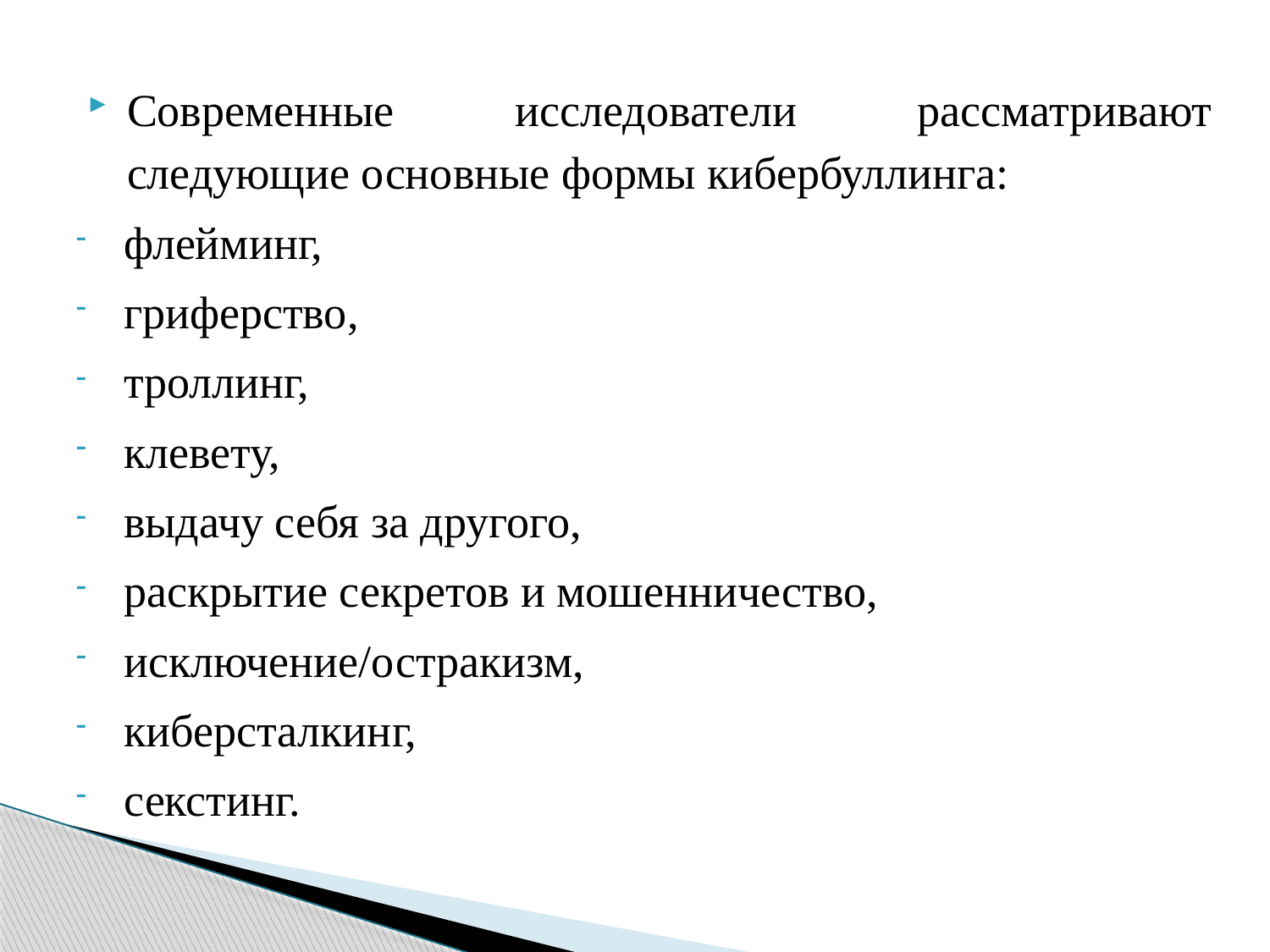

Современные исследователи рассматривают следующие основные формы кибербуллинга:
флейминг,
гриферство,
троллинг,
клевету,
выдачу себя за другого,
раскрытие секретов и мошенничество,
исключение/остракизм,
киберсталкинг,
секстинг.